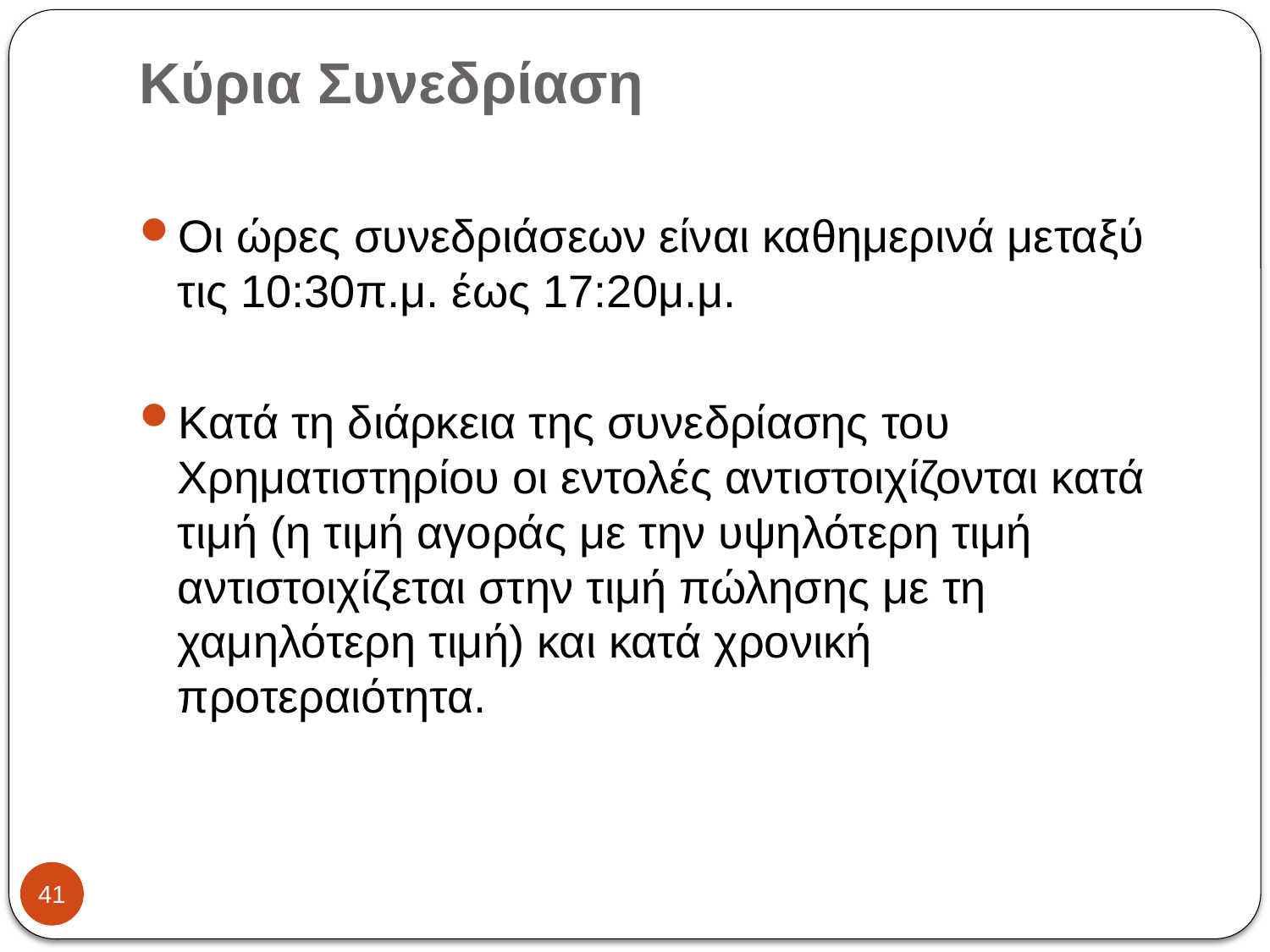

# Κύρια Συνεδρίαση
Οι ώρες συνεδριάσεων είναι καθημερινά μεταξύ τις 10:30π.μ. έως 17:20μ.μ.

Κατά τη διάρκεια της συνεδρίασης του Χρηματιστηρίου οι εντολές αντιστοιχίζονται κατά τιμή (η τιμή αγοράς με την υψηλότερη τιμή αντιστοιχίζεται στην τιμή πώλησης με τη χαμηλότερη τιμή) και κατά χρονική προτεραιότητα.
41